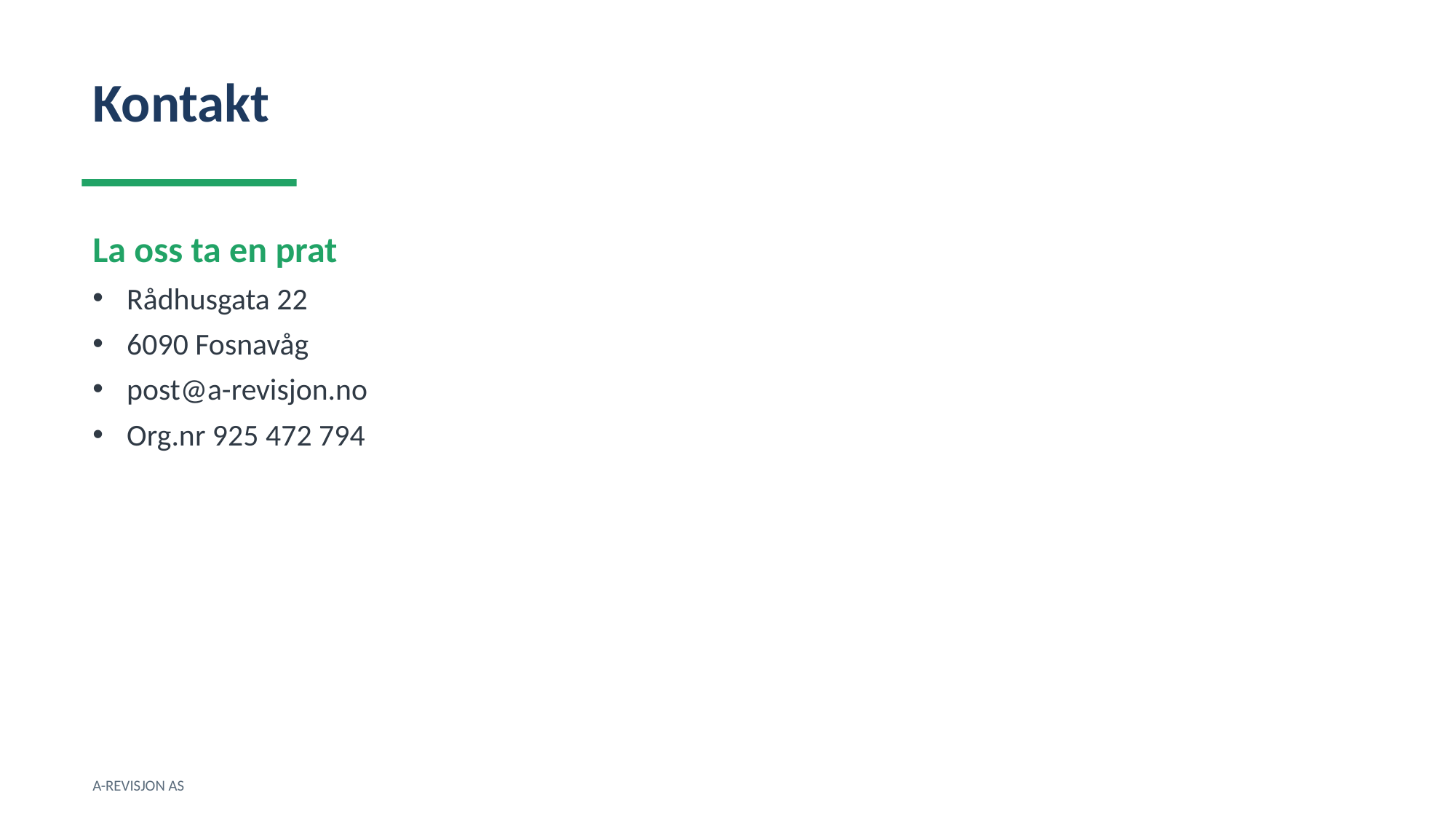

Kontakt

La oss ta en prat
Rådhusgata 22
6090 Fosnavåg
post@a-revisjon.no
Org.nr 925 472 794
A-REVISJON AS